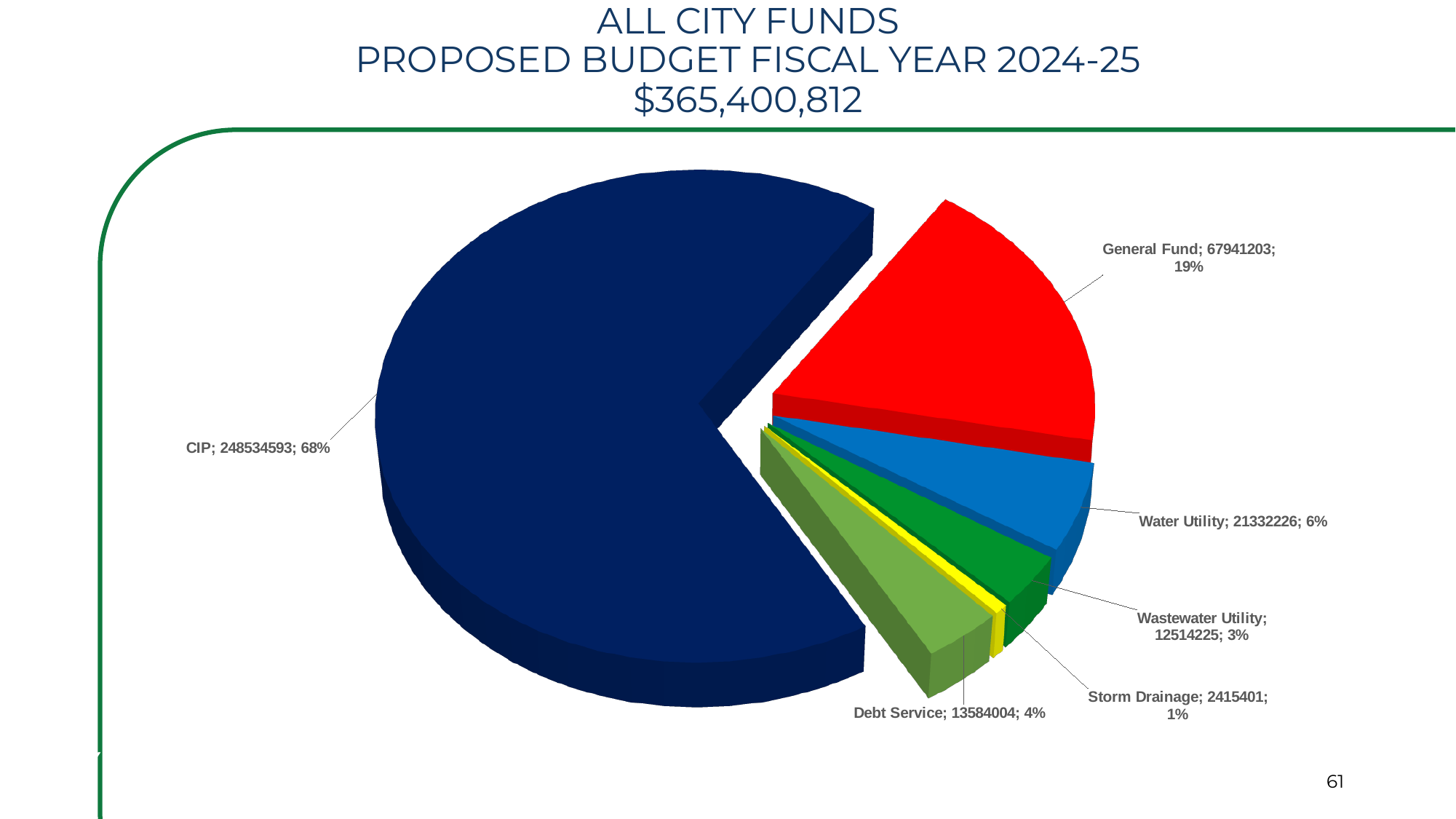

# ALL CITY FUNDS PROPOSED BUDGET FISCAL YEAR 2024-25 $365,400,812

[unsupported chart]

FY 2024-25 Budget

61